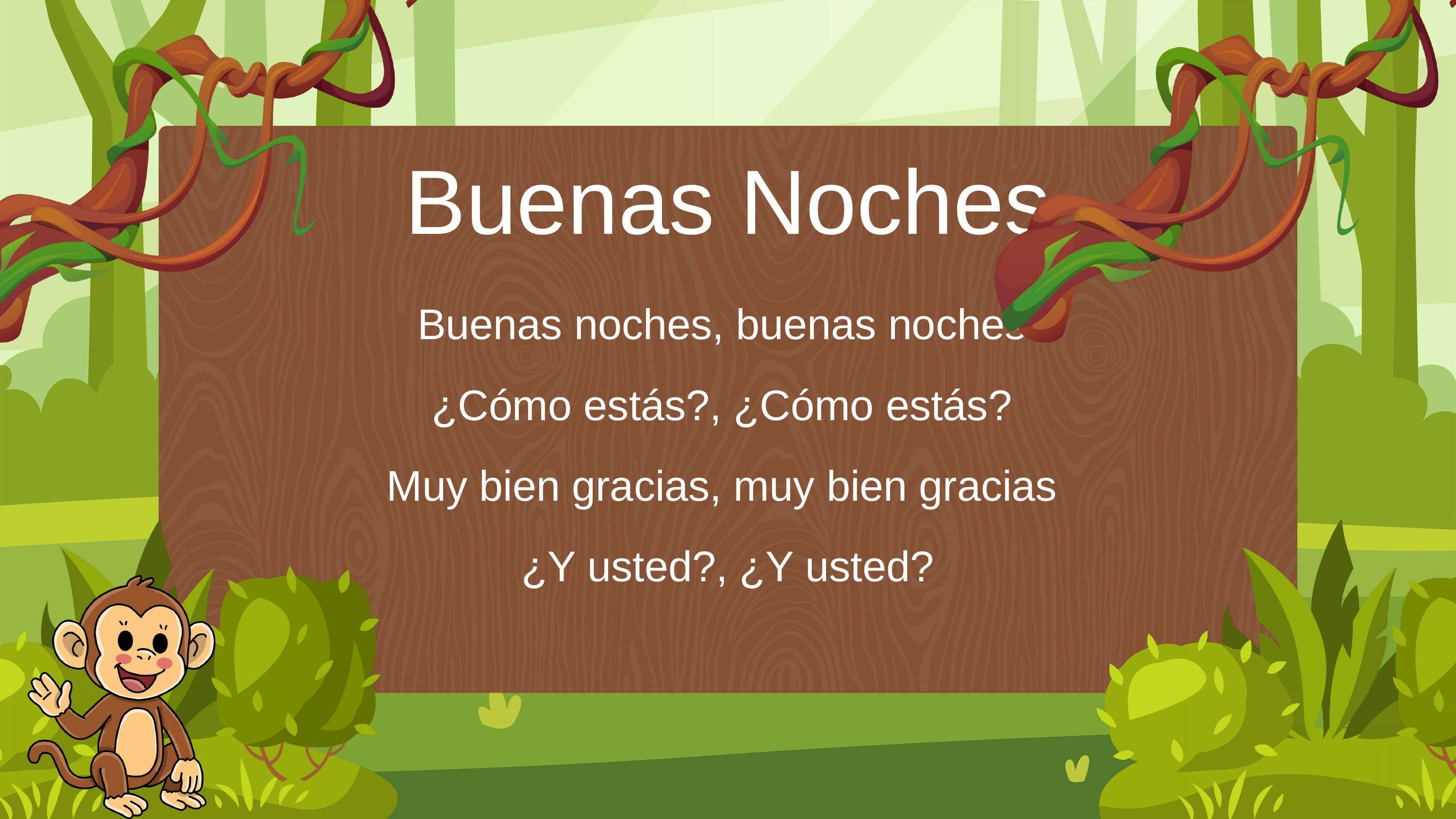

Buenas Noches

Buenas noches, buenas noches
¿Cómo estás?, ¿Cómo estás?
Muy bien gracias, muy bien gracias
¿Y usted?, ¿Y usted?